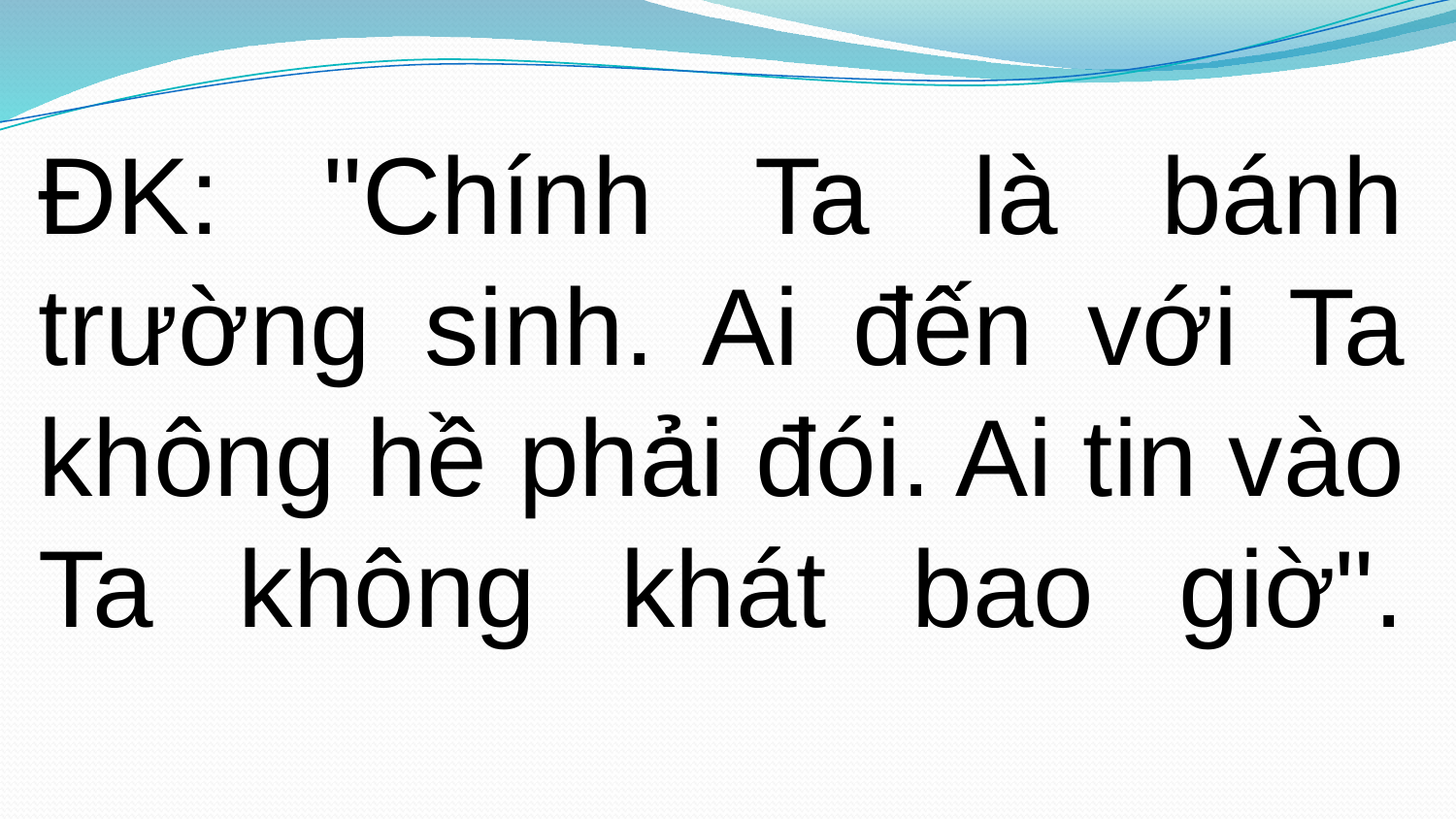

ĐK: "Chính Ta là bánh trường sinh. Ai đến với Ta không hề phải đói. Ai tin vào Ta không khát bao giờ".